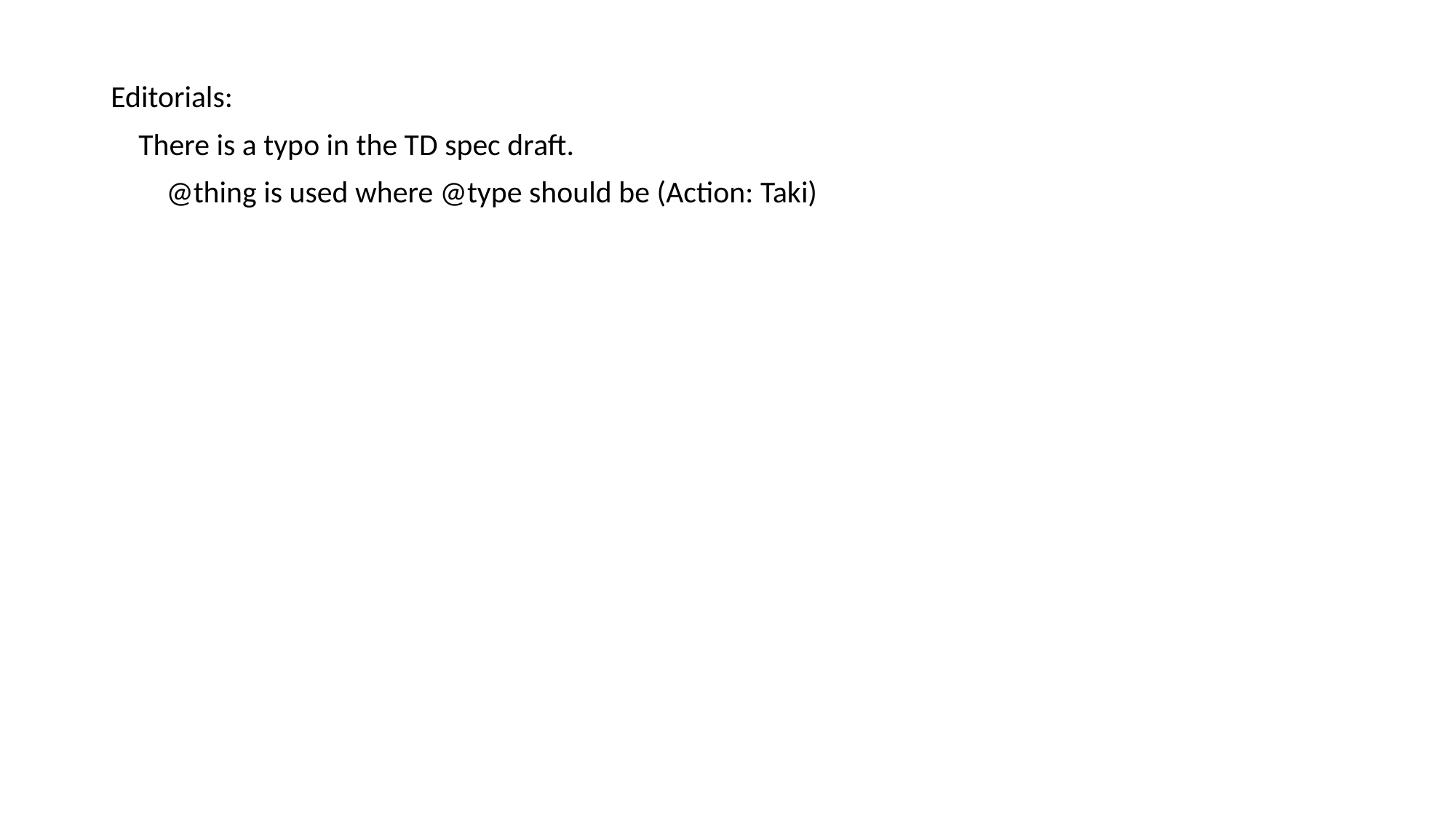

Editorials:
    There is a typo in the TD spec draft.
        @thing is used where @type should be (Action: Taki)